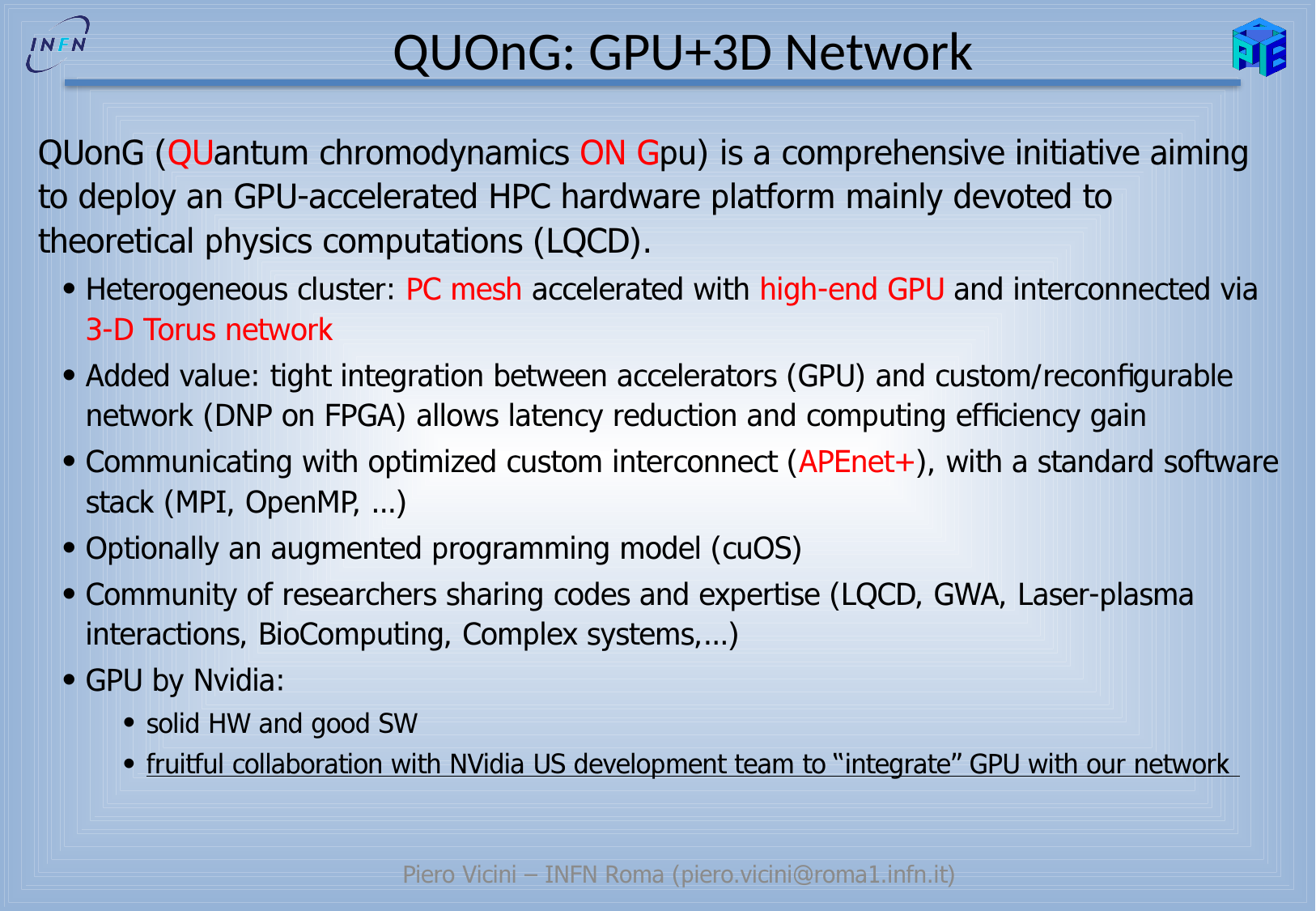

# QUOnG: GPU+3D Network

QUonG (QUantum chromodynamics ON Gpu) is a comprehensive initiative aiming to deploy an GPU-accelerated HPC hardware platform mainly devoted to theoretical physics computations (LQCD).
Heterogeneous cluster: PC mesh accelerated with high-end GPU and interconnected via 3-D Torus network
Added value: tight integration between accelerators (GPU) and custom/reconfigurable network (DNP on FPGA) allows latency reduction and computing efficiency gain
Communicating with optimized custom interconnect (APEnet+), with a standard software stack (MPI, OpenMP, …)
Optionally an augmented programming model (cuOS)
Community of researchers sharing codes and expertise (LQCD, GWA, Laser-plasma interactions, BioComputing, Complex systems,…)
GPU by Nvidia:
solid HW and good SW
fruitful collaboration with NVidia US development team to “integrate” GPU with our network